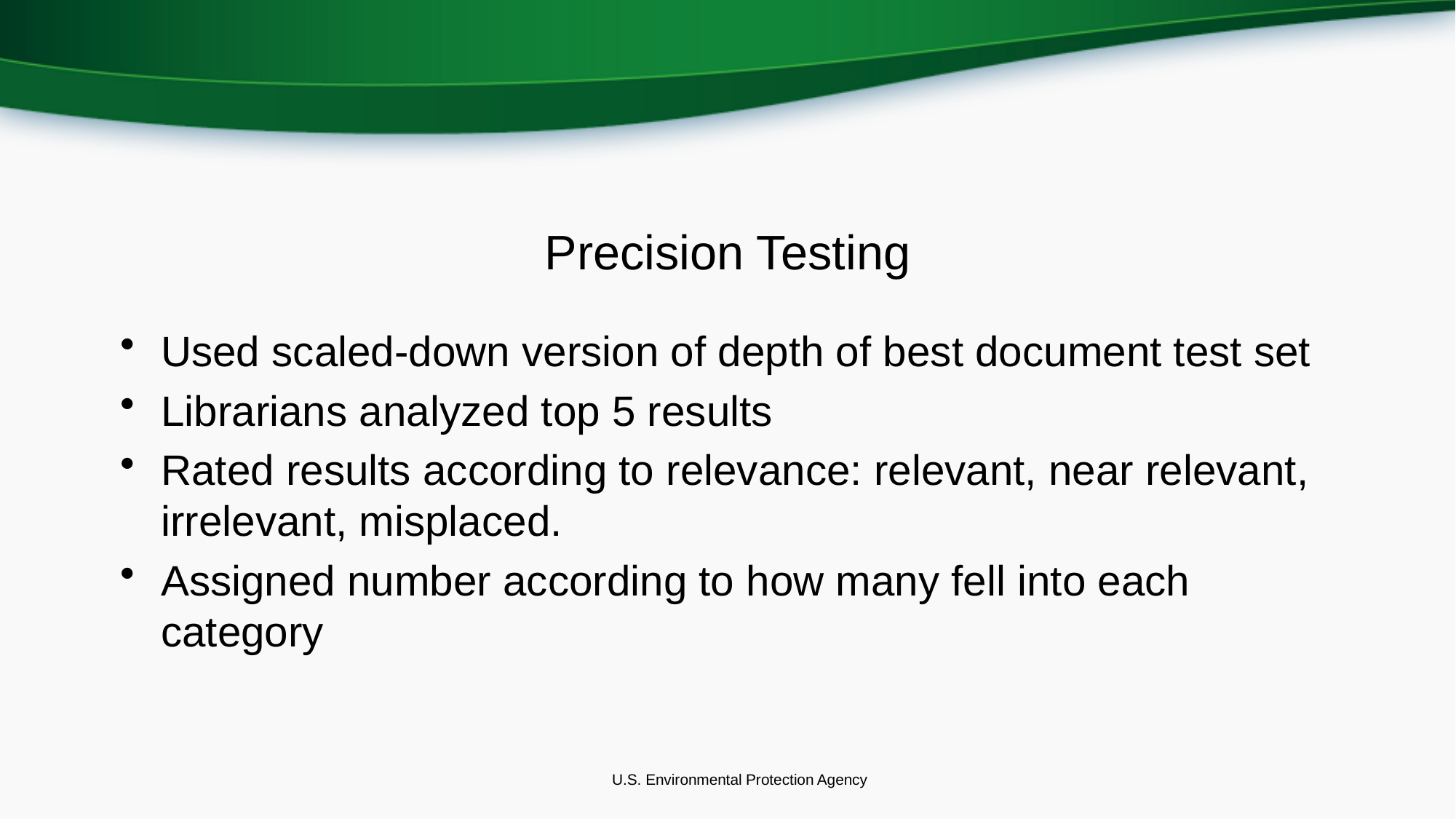

# Precision Testing
Used scaled-down version of depth of best document test set
Librarians analyzed top 5 results
Rated results according to relevance: relevant, near relevant, irrelevant, misplaced.
Assigned number according to how many fell into each category

U.S. Environmental Protection Agency